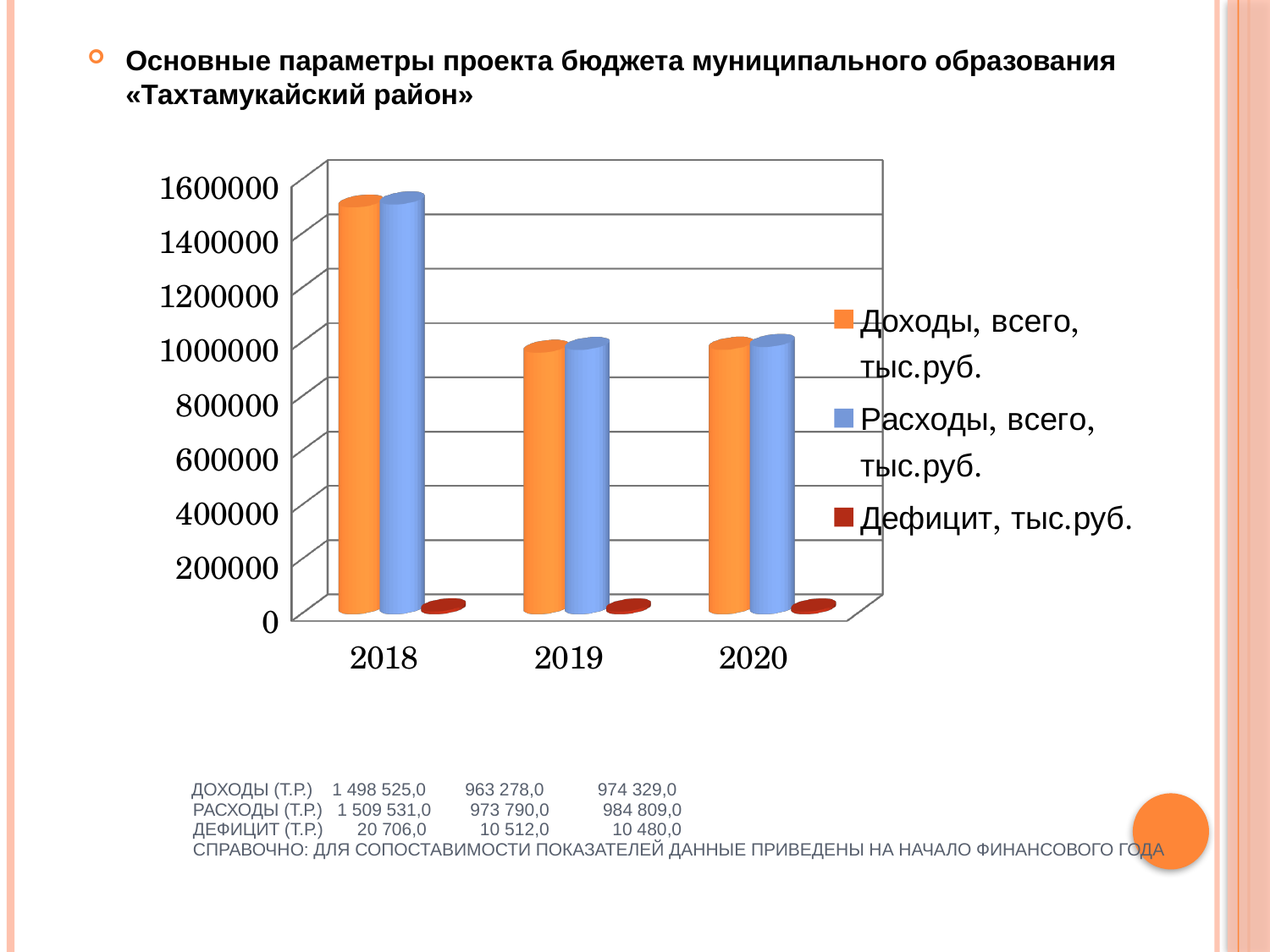

Основные параметры проекта бюджета муниципального образования «Тахтамукайский район»

[unsupported chart]

# Доходы (т.р.)    1 498 525,0        963 278,0           974 329,0 Расходы (т.р.)   1 509 531,0        973 790,0           984 809,0 Дефицит (т.р.)       20 706,0           10 512,0             10 480,0 Справочно: для сопоставимости показателей данные приведены на начало финансового года